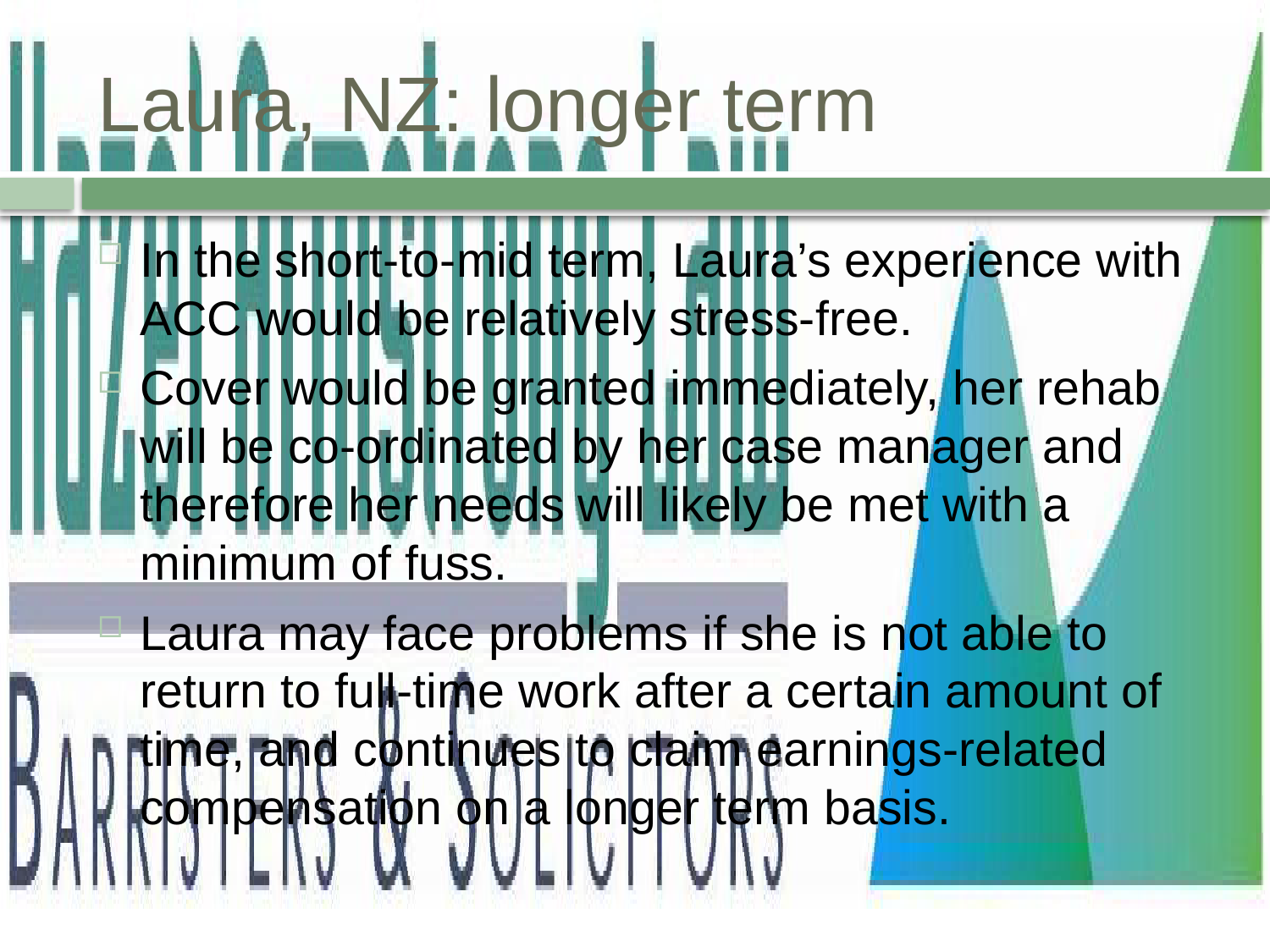

# Laura, NZ: longer term
In the short-to-mid term, Laura’s experience with ACC would be relatively stress-free.
Cover would be granted immediately, her rehab will be co-ordinated by her case manager and therefore her needs will likely be met with a minimum of fuss.
Laura may face problems if she is not able to return to full-time work after a certain amount of time, and continues to claim earnings-related compensation on a longer term basis.